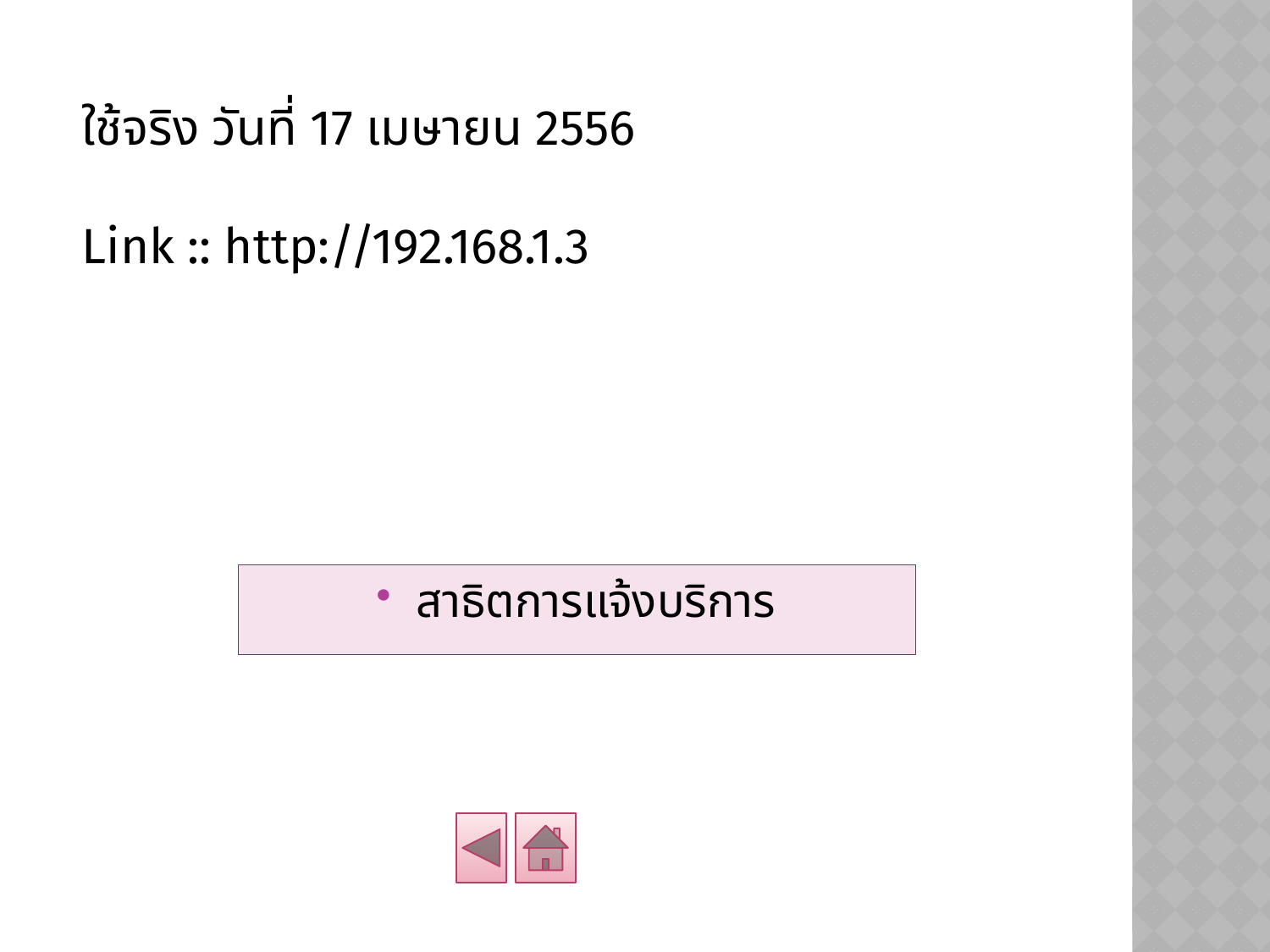

ใช้จริง วันที่ 17 เมษายน 2556

Link :: http://192.168.1.3
สาธิตการแจ้งบริการ